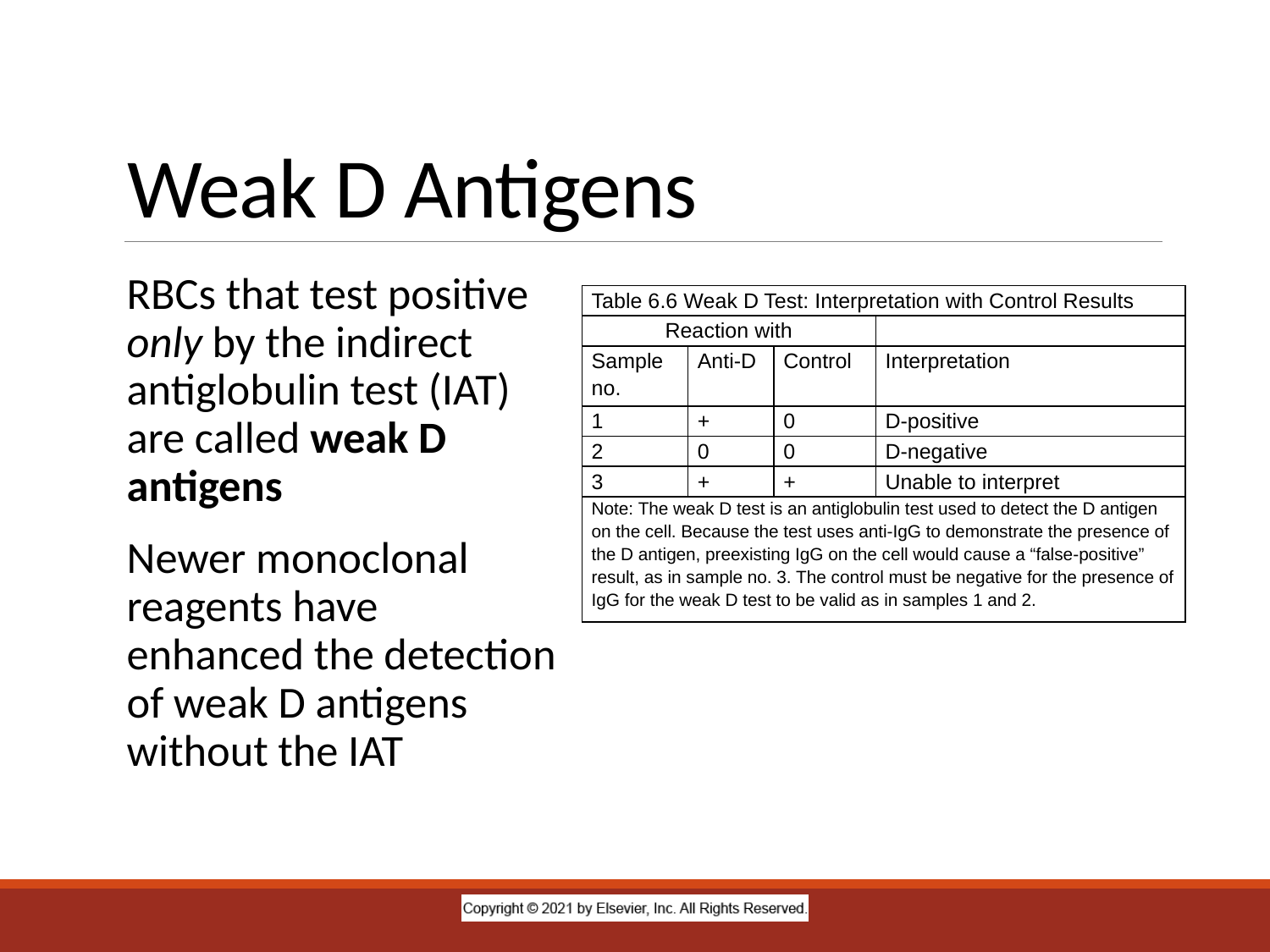

# Weak D Antigens
RBCs that test positive only by the indirect antiglobulin test (IAT) are called weak D antigens
Newer monoclonal reagents have enhanced the detection of weak D antigens without the IAT
| Table 6.6 Weak D Test: Interpretation with Control Results |  |  |  |
| --- | --- | --- | --- |
| Reaction with |  |  |  |
| Sample no. | Anti-D | Control | Interpretation |
| 1 | + | 0 | D-positive |
| 2 | 0 | 0 | D-negative |
| 3 | + | + | Unable to interpret |
| Note: The weak D test is an antiglobulin test used to detect the D antigen on the cell. Because the test uses anti-IgG to demonstrate the presence of the D antigen, preexisting IgG on the cell would cause a “false-positive” result, as in sample no. 3. The control must be negative for the presence of IgG for the weak D test to be valid as in samples 1 and 2. |  |  |  |